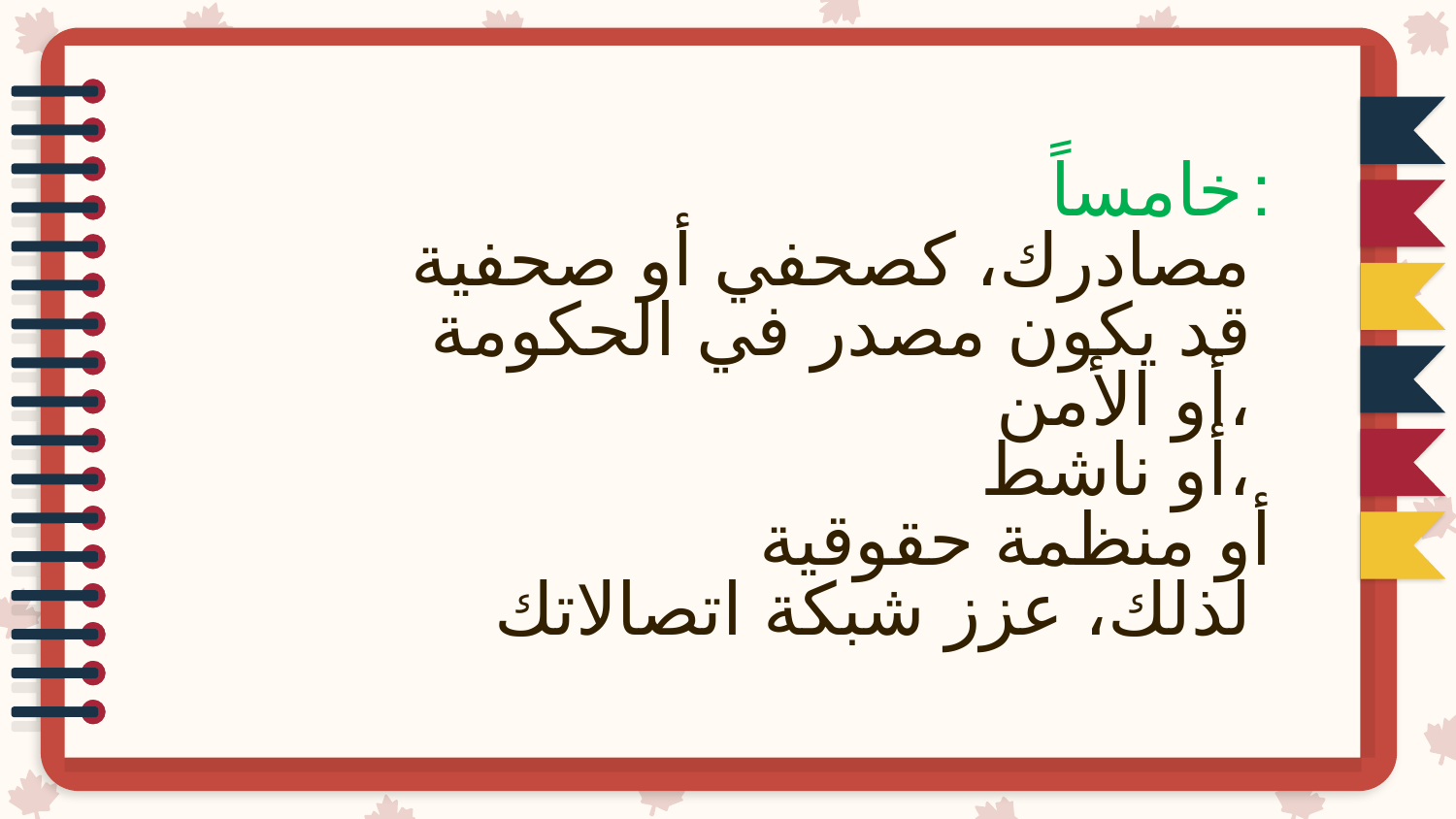

خامساً:
 مصادرك، كصحفي أو صحفية
قد يكون مصدر في الحكومة
أو الأمن،
أو ناشط،
أو منظمة حقوقية
لذلك، عزز شبكة اتصالاتك